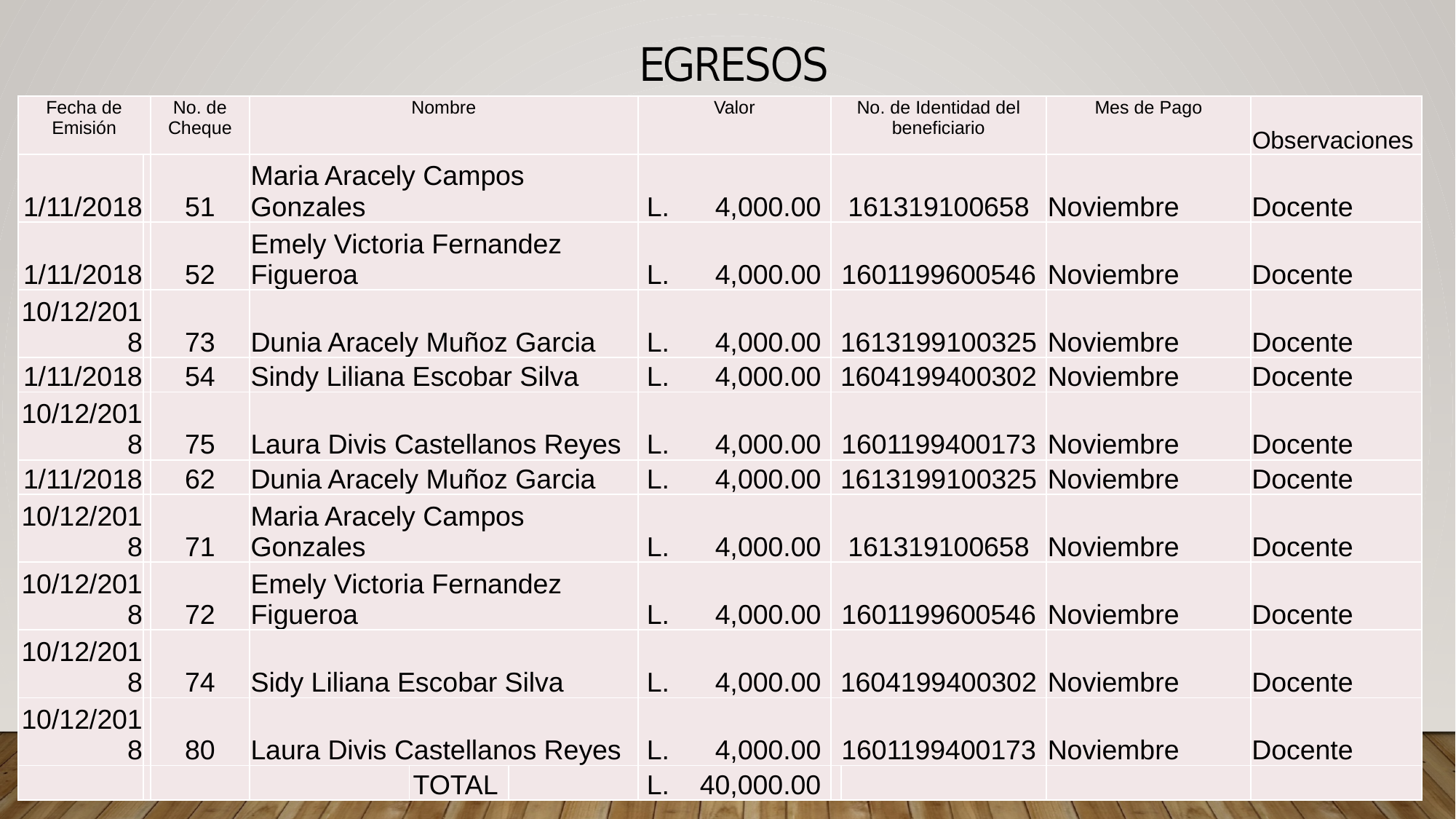

# EGRESOS
| Fecha de Emisión |  | No. de Cheque | Nombre |  |  | Valor | No. de Identidad del beneficiario |  | Mes de Pago | Observaciones |
| --- | --- | --- | --- | --- | --- | --- | --- | --- | --- | --- |
| 1/11/2018 |  | 51 | Maria Aracely Campos Gonzales |  |  | L. 4,000.00 | 161319100658 |  | Noviembre | Docente |
| 1/11/2018 |  | 52 | Emely Victoria Fernandez Figueroa |  |  | L. 4,000.00 | 1601199600546 |  | Noviembre | Docente |
| 10/12/2018 |  | 73 | Dunia Aracely Muñoz Garcia |  |  | L. 4,000.00 | 1613199100325 |  | Noviembre | Docente |
| 1/11/2018 |  | 54 | Sindy Liliana Escobar Silva |  |  | L. 4,000.00 | 1604199400302 |  | Noviembre | Docente |
| 10/12/2018 |  | 75 | Laura Divis Castellanos Reyes |  |  | L. 4,000.00 | 1601199400173 |  | Noviembre | Docente |
| 1/11/2018 |  | 62 | Dunia Aracely Muñoz Garcia |  |  | L. 4,000.00 | 1613199100325 |  | Noviembre | Docente |
| 10/12/2018 |  | 71 | Maria Aracely Campos Gonzales |  |  | L. 4,000.00 | 161319100658 |  | Noviembre | Docente |
| 10/12/2018 |  | 72 | Emely Victoria Fernandez Figueroa |  |  | L. 4,000.00 | 1601199600546 |  | Noviembre | Docente |
| 10/12/2018 |  | 74 | Sidy Liliana Escobar Silva |  |  | L. 4,000.00 | 1604199400302 |  | Noviembre | Docente |
| 10/12/2018 |  | 80 | Laura Divis Castellanos Reyes |  |  | L. 4,000.00 | 1601199400173 |  | Noviembre | Docente |
|  |  |  |  | TOTAL |  | L. 40,000.00 |  |  |  |  |